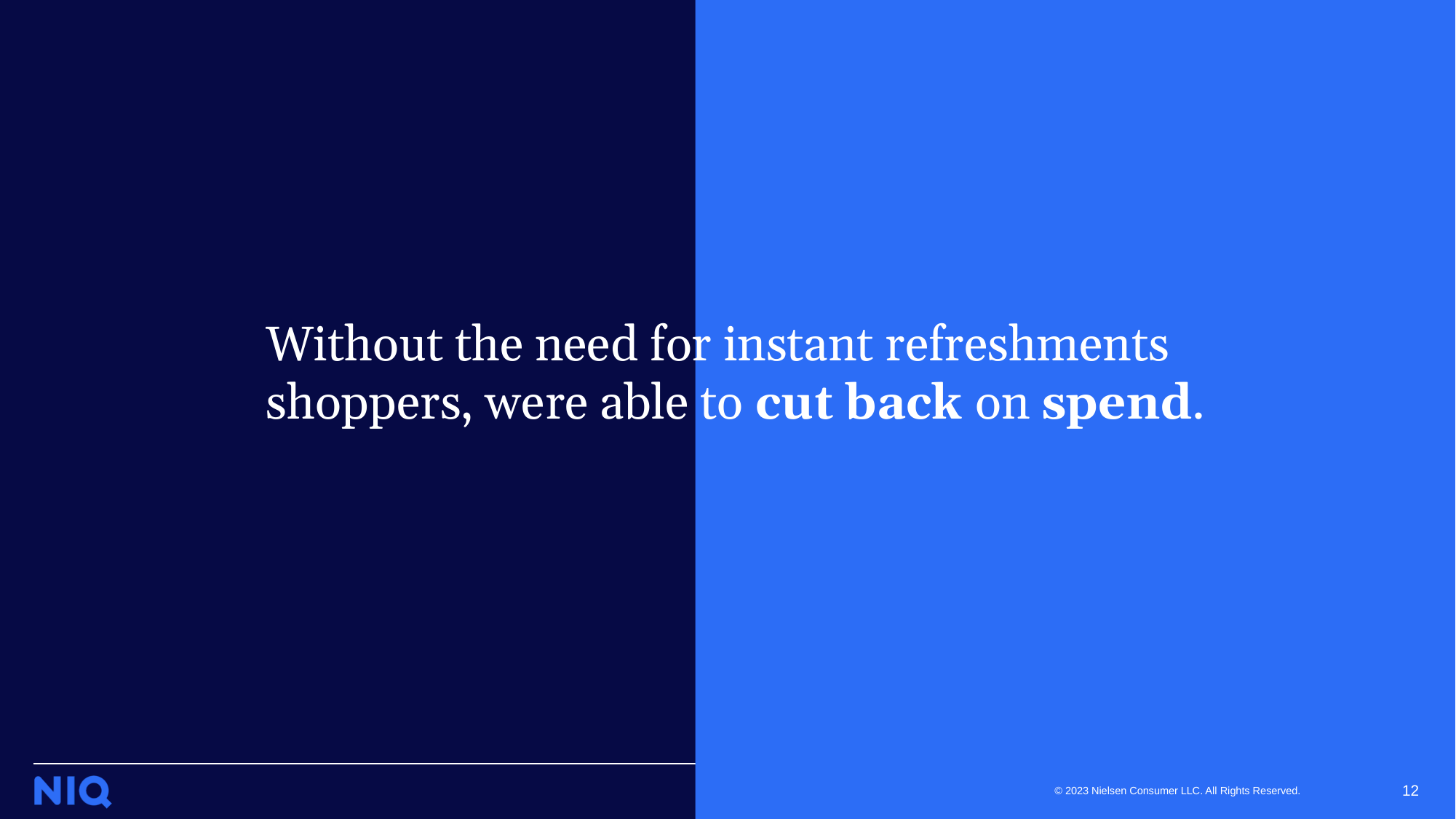

Without the need for instant refreshments shoppers, were able to cut back on spend.

12